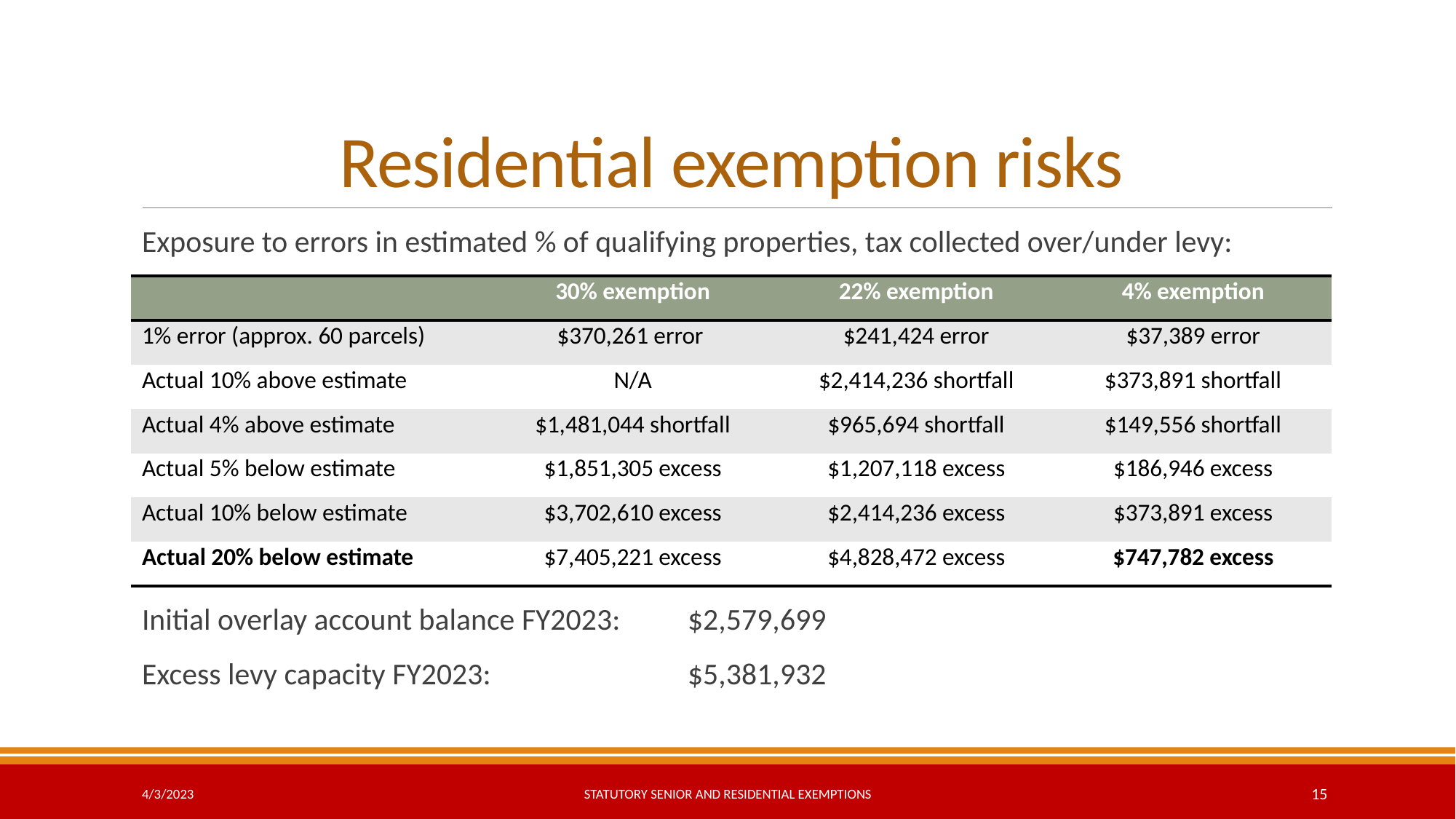

# Residential exemption risks
Exposure to errors in estimated % of qualifying properties, tax collected over/under levy:

Initial overlay account balance FY2023:	$2,579,699
Excess levy capacity FY2023:		$5,381,932

|  | 30% exemption | 22% exemption | 4% exemption |
| --- | --- | --- | --- |
| 1% error (approx. 60 parcels) | $370,261 error | $241,424 error | $37,389 error |
| Actual 10% above estimate | N/A | $2,414,236 shortfall | $373,891 shortfall |
| Actual 4% above estimate | $1,481,044 shortfall | $965,694 shortfall | $149,556 shortfall |
| Actual 5% below estimate | $1,851,305 excess | $1,207,118 excess | $186,946 excess |
| Actual 10% below estimate | $3,702,610 excess | $2,414,236 excess | $373,891 excess |
| Actual 20% below estimate | $7,405,221 excess | $4,828,472 excess | $747,782 excess |
4/3/2023
Statutory Senior and Residential Exemptions
15